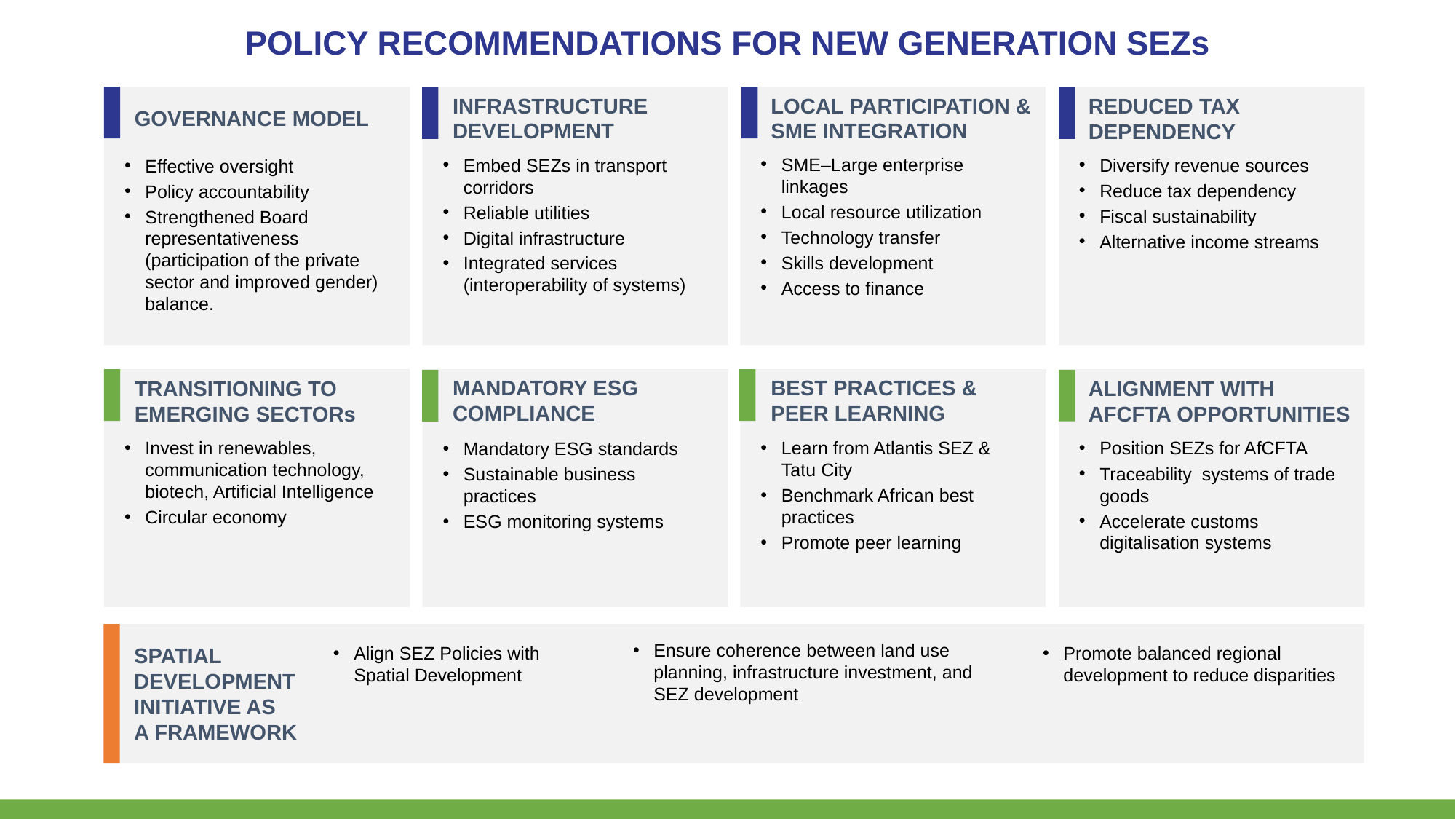

# POLICY RECOMMENDATIONS FOR NEW GENERATION SEZs

INFRASTRUCTURE DEVELOPMENT
LOCAL PARTICIPATION & SME INTEGRATION
REDUCED TAX DEPENDENCY

GOVERNANCE MODEL
SME–Large enterprise linkages
Local resource utilization
Technology transfer
Skills development
Access to finance
Embed SEZs in transport corridors
Reliable utilities
Digital infrastructure
Integrated services (interoperability of systems)
Diversify revenue sources
Reduce tax dependency
Fiscal sustainability
Alternative income streams
Effective oversight
Policy accountability
Strengthened Board representativeness (participation of the private sector and improved gender) balance.

MANDATORY ESG COMPLIANCE
BEST PRACTICES &
PEER LEARNING
ALIGNMENT WITH AFCFTA OPPORTUNITIES
TRANSITIONING TO EMERGING SECTORs

Invest in renewables, communication technology, biotech, Artificial Intelligence
Circular economy
Learn from Atlantis SEZ & Tatu City
Benchmark African best practices
Promote peer learning
Position SEZs for AfCFTA
Traceability  systems of trade goods
Accelerate customs digitalisation systems
Mandatory ESG standards
Sustainable business practices
ESG monitoring systems

Ensure coherence between land use planning, infrastructure investment, and SEZ development
SPATIAL DEVELOPMENT
INITIATIVE AS
A FRAMEWORK
Promote balanced regional development to reduce disparities
Align SEZ Policies with Spatial Development